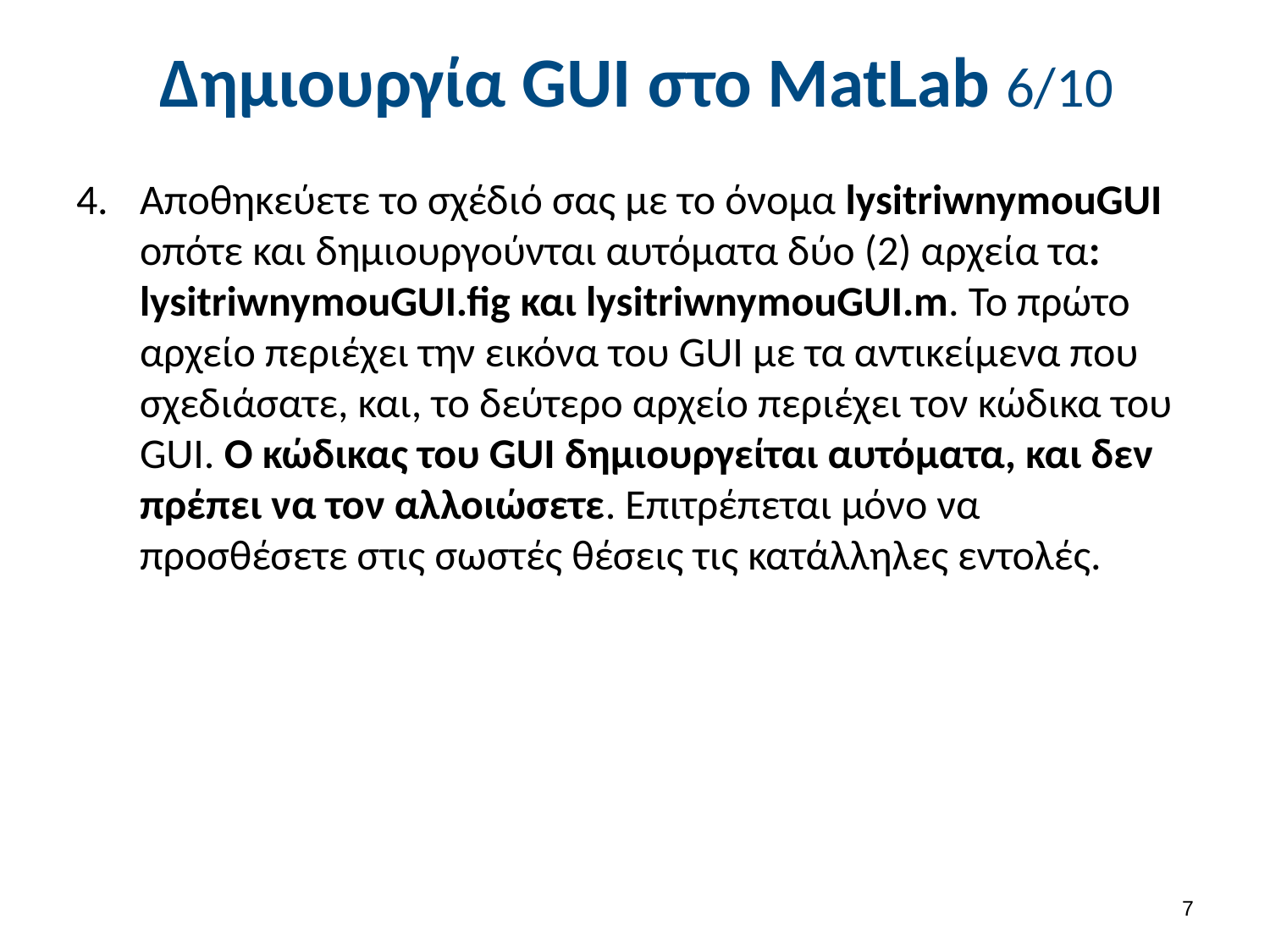

# Δημιουργία GUI στο MatLab 6/10
Αποθηκεύετε το σχέδιό σας με το όνομα lysitriwnymouGUI οπότε και δημιουργούνται αυτόματα δύο (2) αρχεία τα: lysitriwnymouGUI.fig και lysitriwnymouGUI.m. Το πρώτο αρχείο περιέχει την εικόνα του GUI με τα αντικείμενα που σχεδιάσατε, και, το δεύτερο αρχείο περιέχει τον κώδικα του GUI. Ο κώδικας του GUI δημιουργείται αυτόματα, και δεν πρέπει να τον αλλοιώσετε. Επιτρέπεται μόνο να προσθέσετε στις σωστές θέσεις τις κατάλληλες εντολές.

7